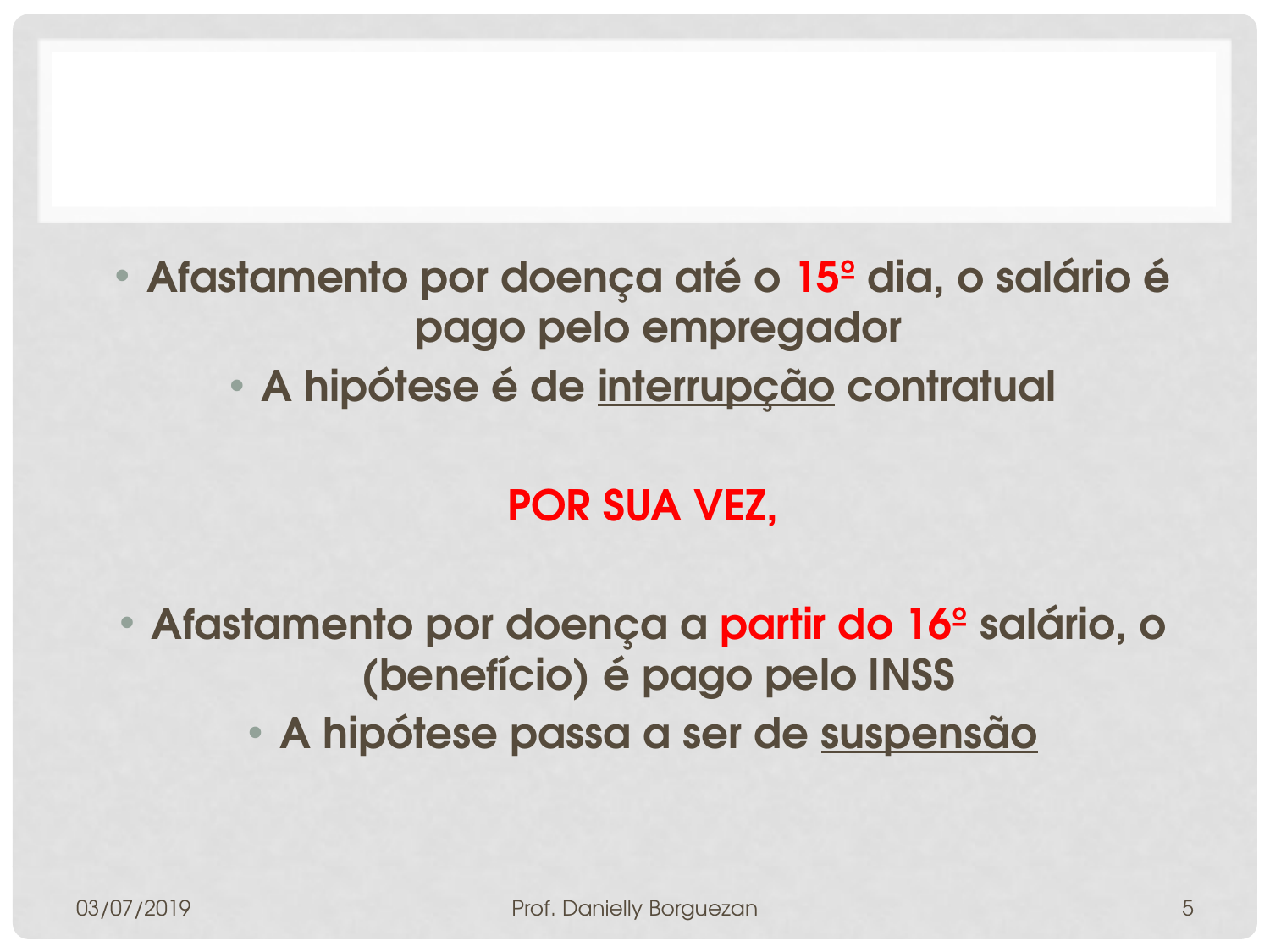

Afastamento por doença até o 15º dia, o salário é pago pelo empregador
A hipótese é de interrupção contratual

POR SUA VEZ,

Afastamento por doença a partir do 16º salário, o (benefício) é pago pelo INSS
A hipótese passa a ser de suspensão
03/07/2019
Prof. Danielly Borguezan
5